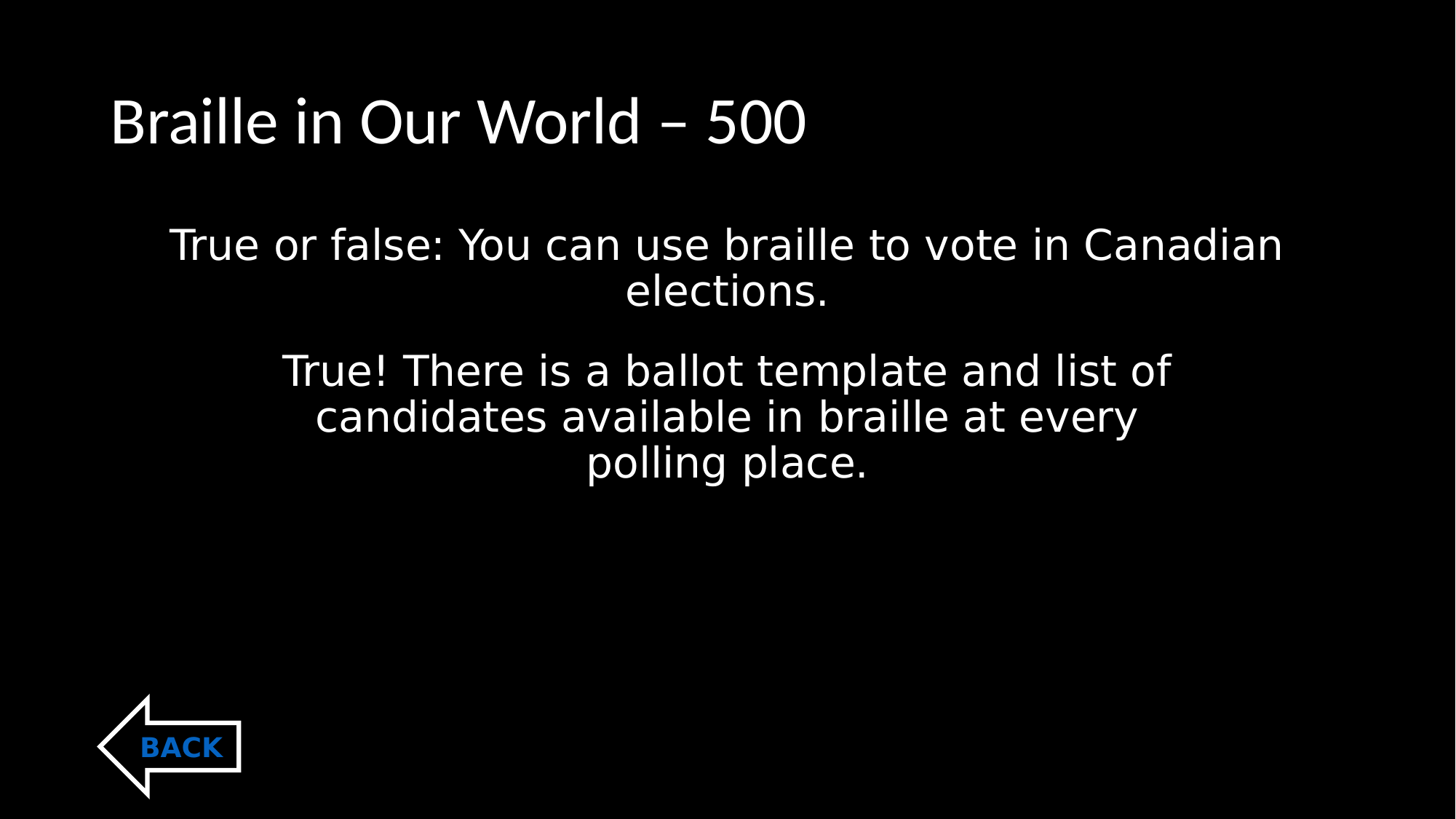

# Braille in Our World – 500
True or false: You can use braille to vote in Canadian elections.
True! There is a ballot template and list of candidates available in braille at every polling place.